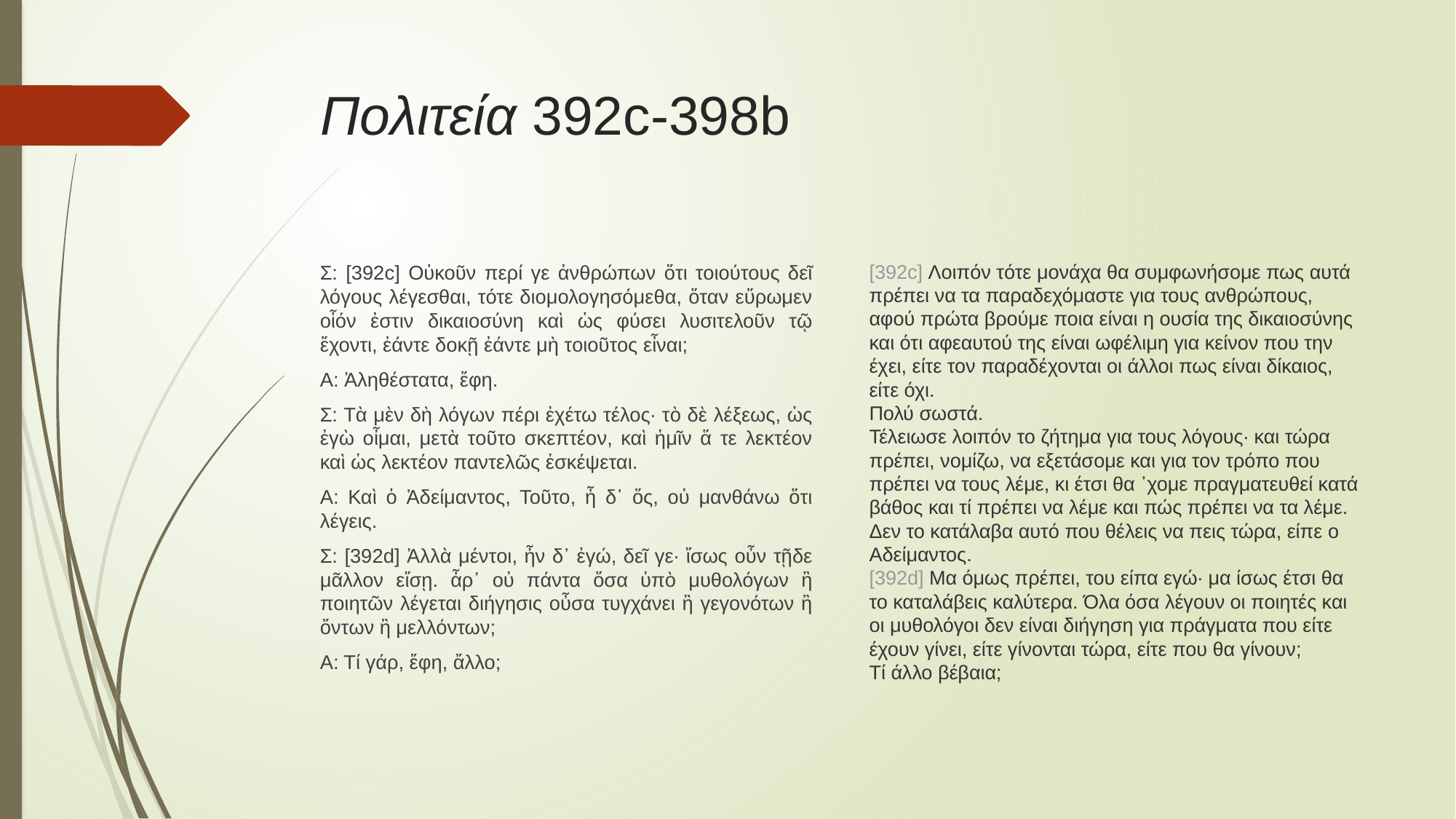

# Πολιτεία 392c-398b
[392c] Λοιπόν τότε μονάχα θα συμφωνήσομε πως αυτά πρέπει να τα παραδεχόμαστε για τους ανθρώπους, αφού πρώτα βρούμε ποια είναι η ουσία της δικαιοσύνης και ότι αφεαυτού της είναι ωφέλιμη για κείνον που την έχει, είτε τον παραδέχονται οι άλλοι πως είναι δίκαιος, είτε όχι.
Πολύ σωστά.
Τέλειωσε λοιπόν το ζήτημα για τους λόγους· και τώρα πρέπει, νομίζω, να εξετάσομε και για τον τρόπο που πρέπει να τους λέμε, κι έτσι θα ᾽χομε πραγματευθεί κατά βάθος και τί πρέπει να λέμε και πώς πρέπει να τα λέμε.
Δεν το κατάλαβα αυτό που θέλεις να πεις τώρα, είπε ο Αδείμαντος.
[392d] Μα όμως πρέπει, του είπα εγώ· μα ίσως έτσι θα το καταλάβεις καλύτερα. Όλα όσα λέγουν οι ποιητές και οι μυθολόγοι δεν είναι διήγηση για πράγματα που είτε έχουν γίνει, είτε γίνονται τώρα, είτε που θα γίνουν;
Τί άλλο βέβαια;
Σ: [392c] Οὐκοῦν περί γε ἀνθρώπων ὅτι τοιούτους δεῖ λόγους λέγεσθαι, τότε διομολογησόμεθα, ὅταν εὕρωμεν οἷόν ἐστιν δικαιοσύνη καὶ ὡς φύσει λυσιτελοῦν τῷ ἔχοντι, ἐάντε δοκῇ ἐάντε μὴ τοιοῦτος εἶναι;
Α: Ἀληθέστατα, ἔφη.
Σ: Τὰ μὲν δὴ λόγων πέρι ἐχέτω τέλος· τὸ δὲ λέξεως, ὡς ἐγὼ οἶμαι, μετὰ τοῦτο σκεπτέον, καὶ ἡμῖν ἅ τε λεκτέον καὶ ὡς λεκτέον παντελῶς ἐσκέψεται.
Α: Καὶ ὁ Ἀδείμαντος, Τοῦτο, ἦ δ᾽ ὅς, οὐ μανθάνω ὅτι λέγεις.
Σ: [392d] Ἀλλὰ μέντοι, ἦν δ᾽ ἐγώ, δεῖ γε· ἴσως οὖν τῇδε μᾶλλον εἴσῃ. ἆρ᾽ οὐ πάντα ὅσα ὑπὸ μυθολόγων ἢ ποιητῶν λέγεται διήγησις οὖσα τυγχάνει ἢ γεγονότων ἢ ὄντων ἢ μελλόντων;
Α: Τί γάρ, ἔφη, ἄλλο;